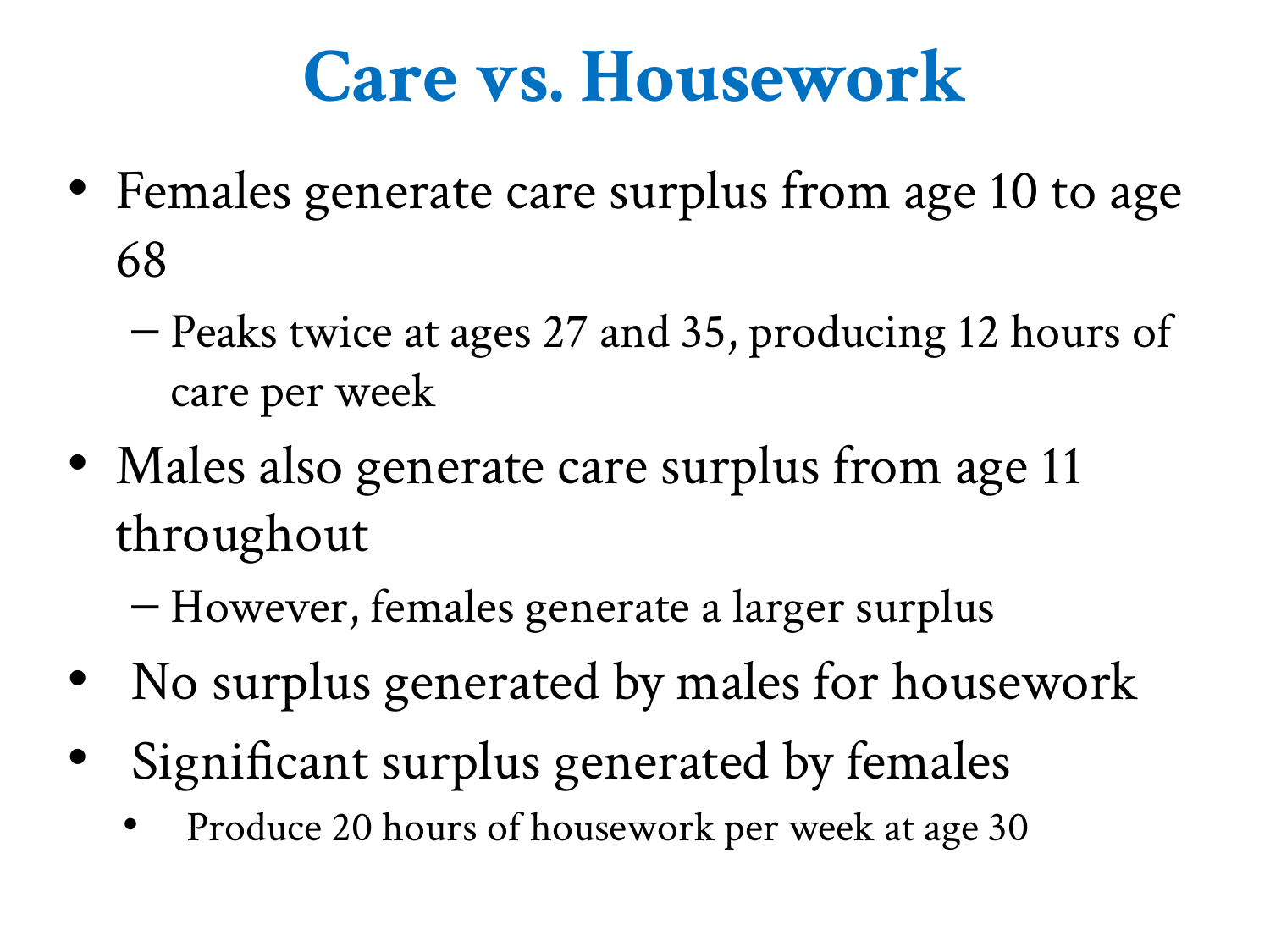

# Care vs. Housework
Females generate care surplus from age 10 to age 68
Peaks twice at ages 27 and 35, producing 12 hours of care per week
Males also generate care surplus from age 11 throughout
However, females generate a larger surplus
No surplus generated by males for housework
Significant surplus generated by females
Produce 20 hours of housework per week at age 30